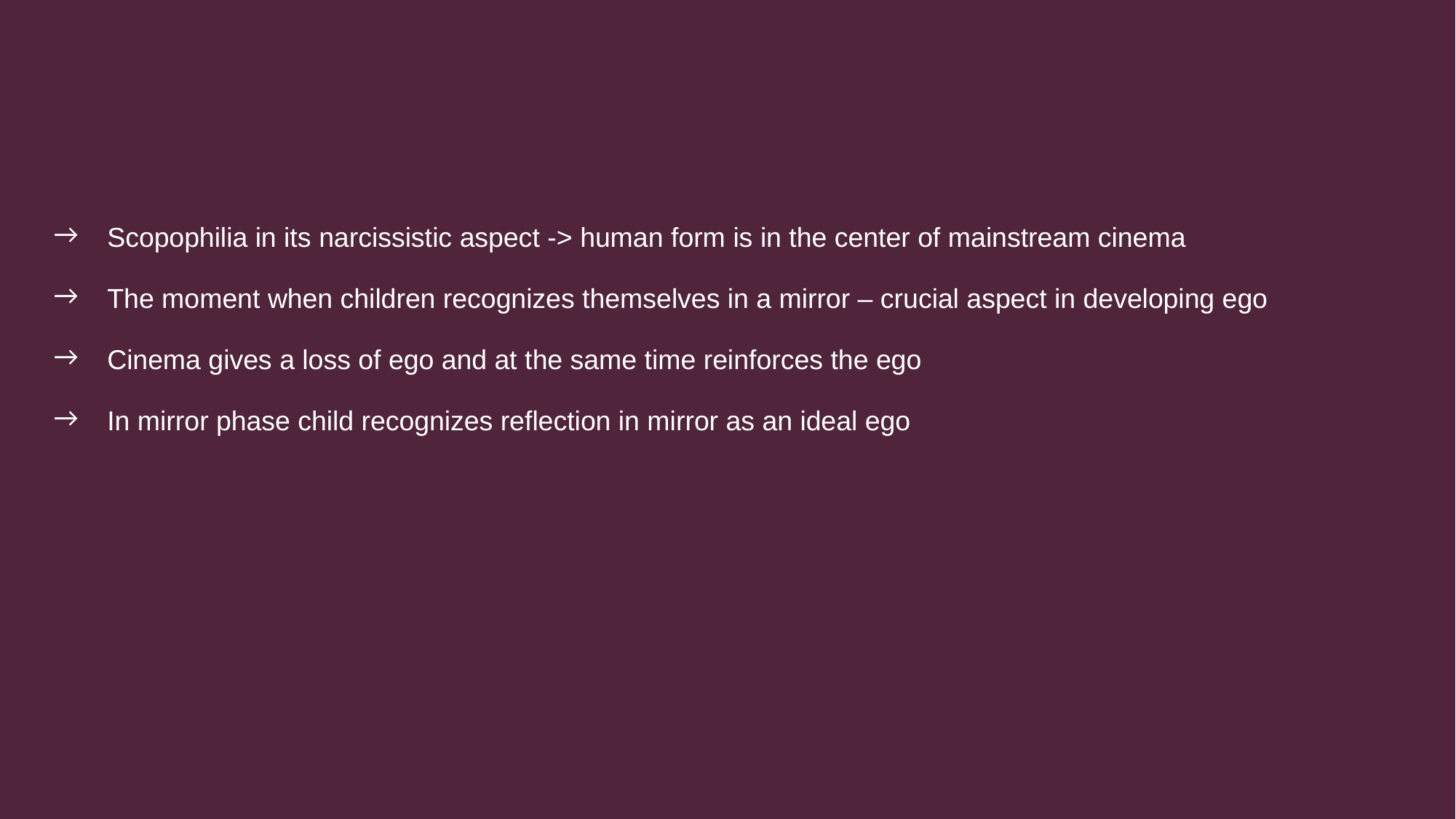

#
Scopophilia in its narcissistic aspect -> human form is in the center of mainstream cinema
The moment when children recognizes themselves in a mirror – crucial aspect in developing ego
Cinema gives a loss of ego and at the same time reinforces the ego
In mirror phase child recognizes reflection in mirror as an ideal ego